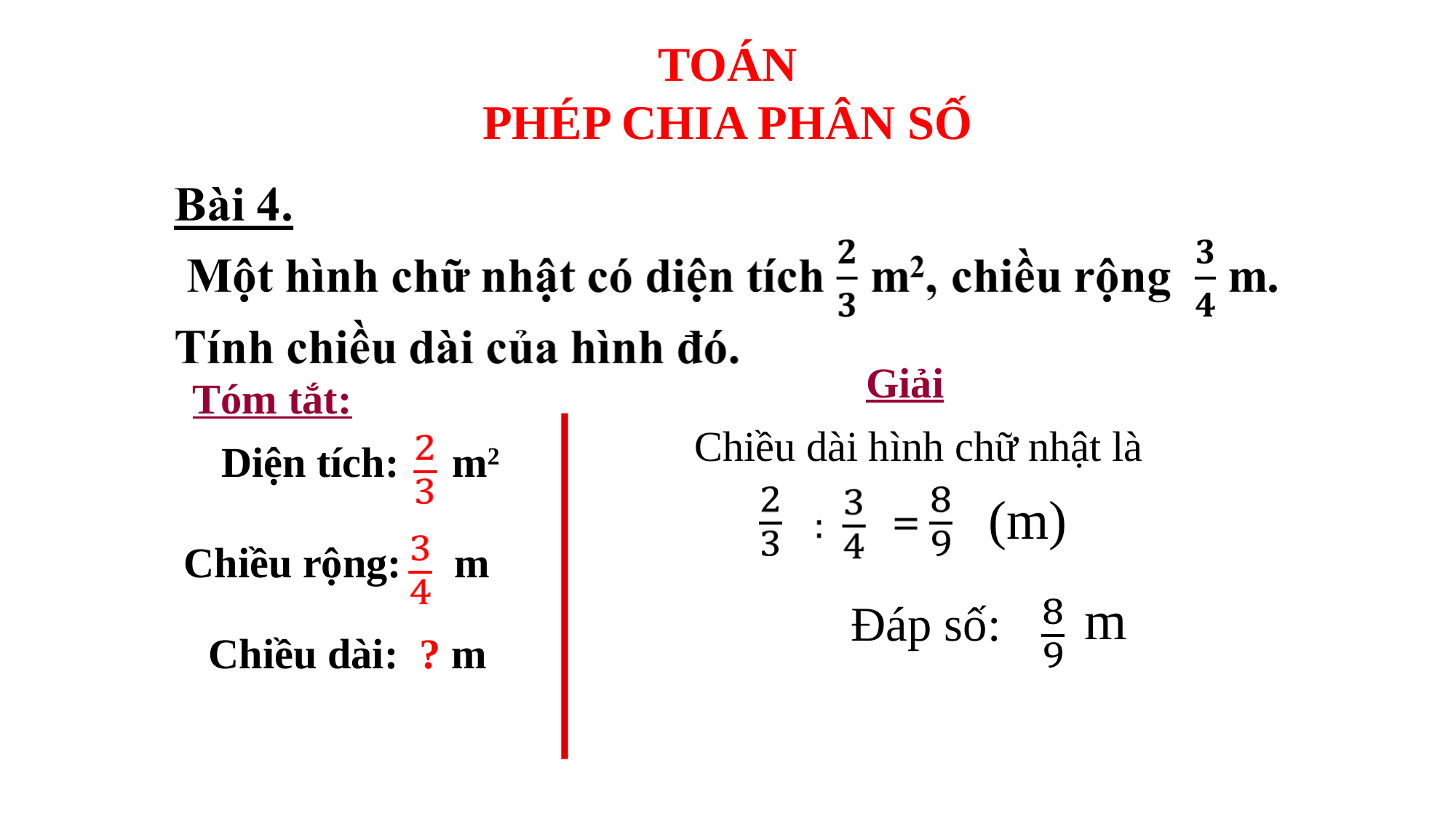

TOÁN
PHÉP CHIA PHÂN SỐ

Giải
Tóm tắt:

Chiều dài hình chữ nhật là

Diện tích:     m2

(m)

Chiều rộng:     m
m

Đáp số:
Chiều dài:  ? m